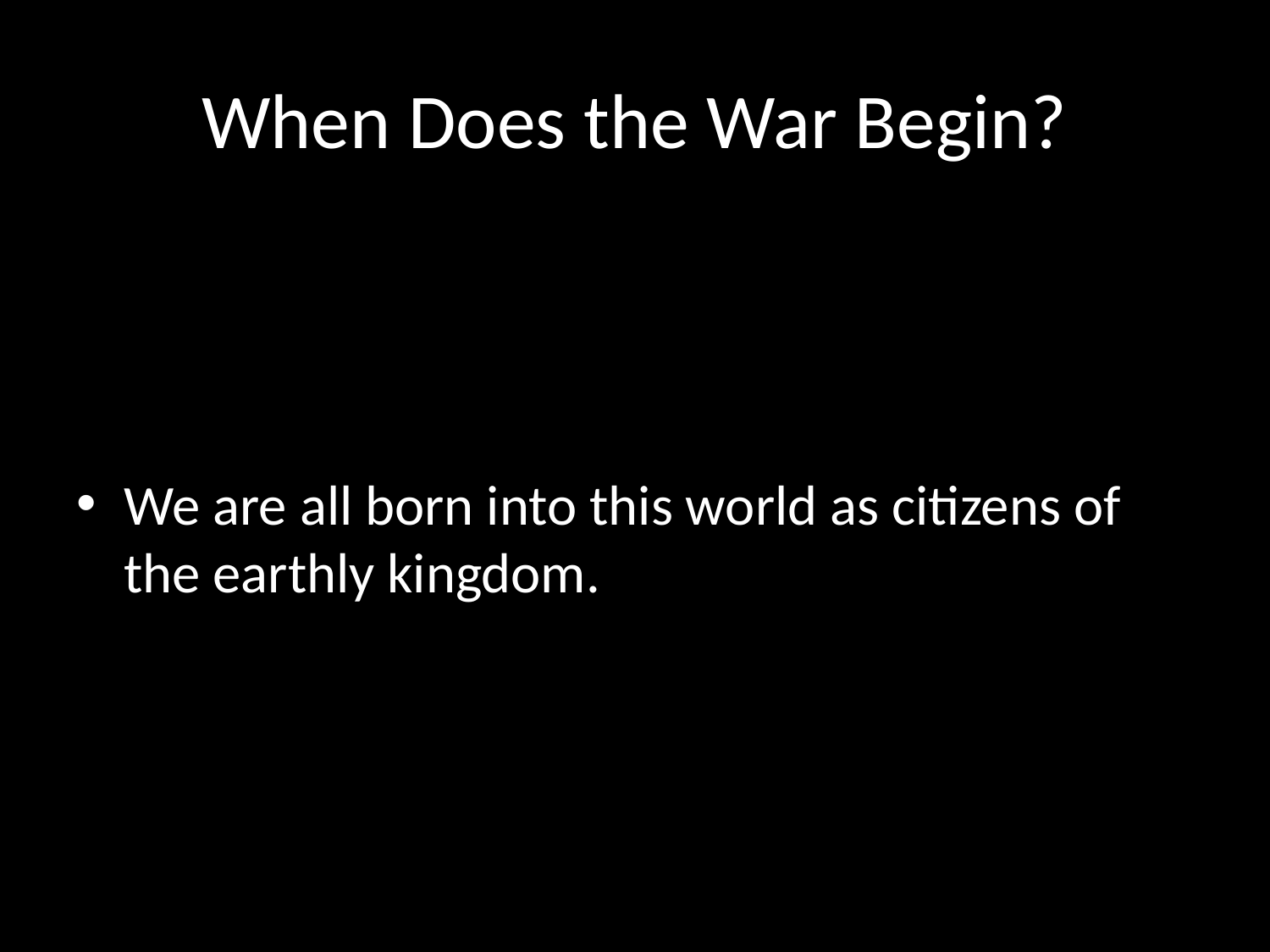

# When Does the War Begin?
We are all born into this world as citizens of the earthly kingdom.